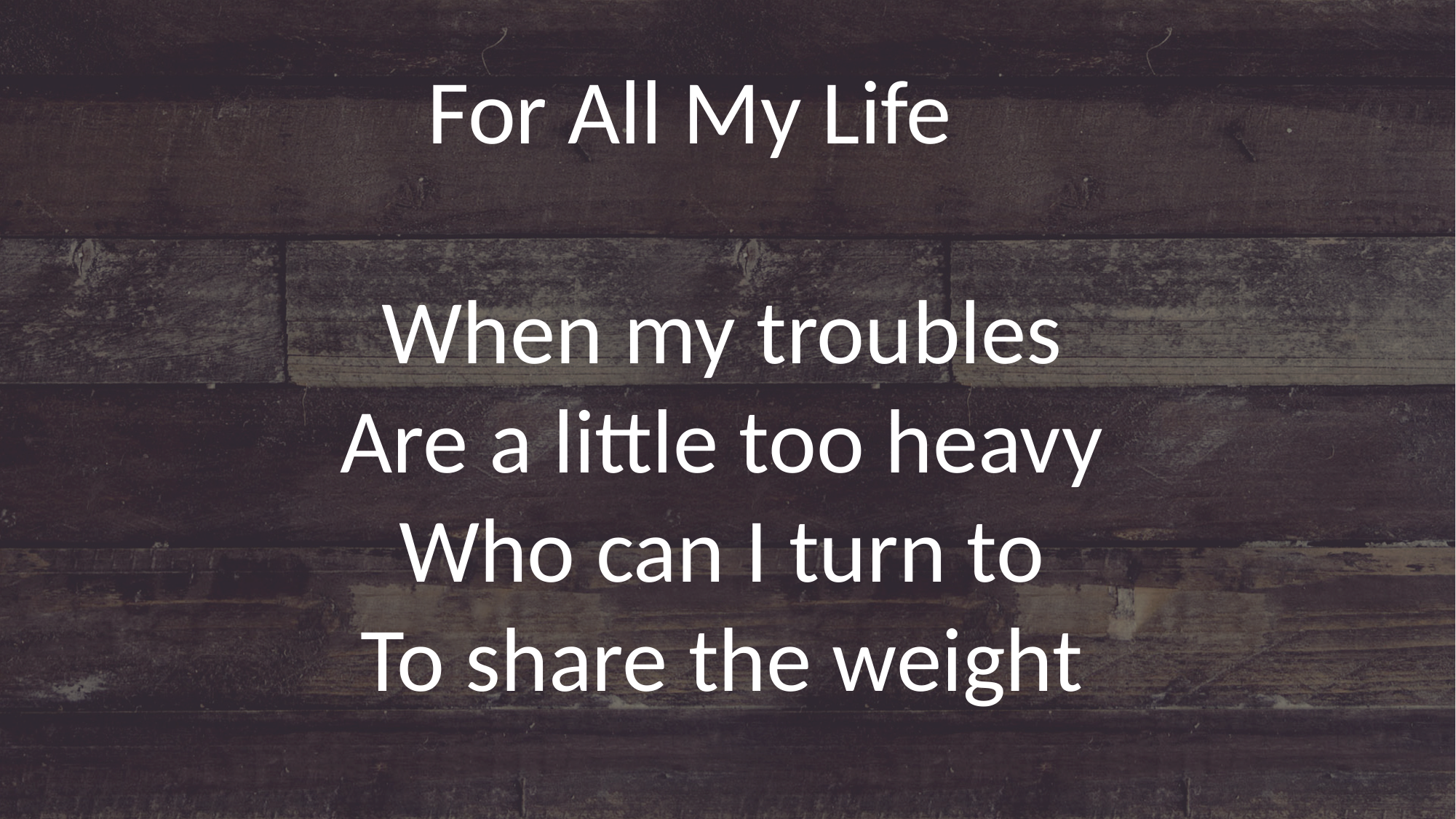

For All My Life
When my troubles
Are a little too heavy
Who can I turn to
To share the weight